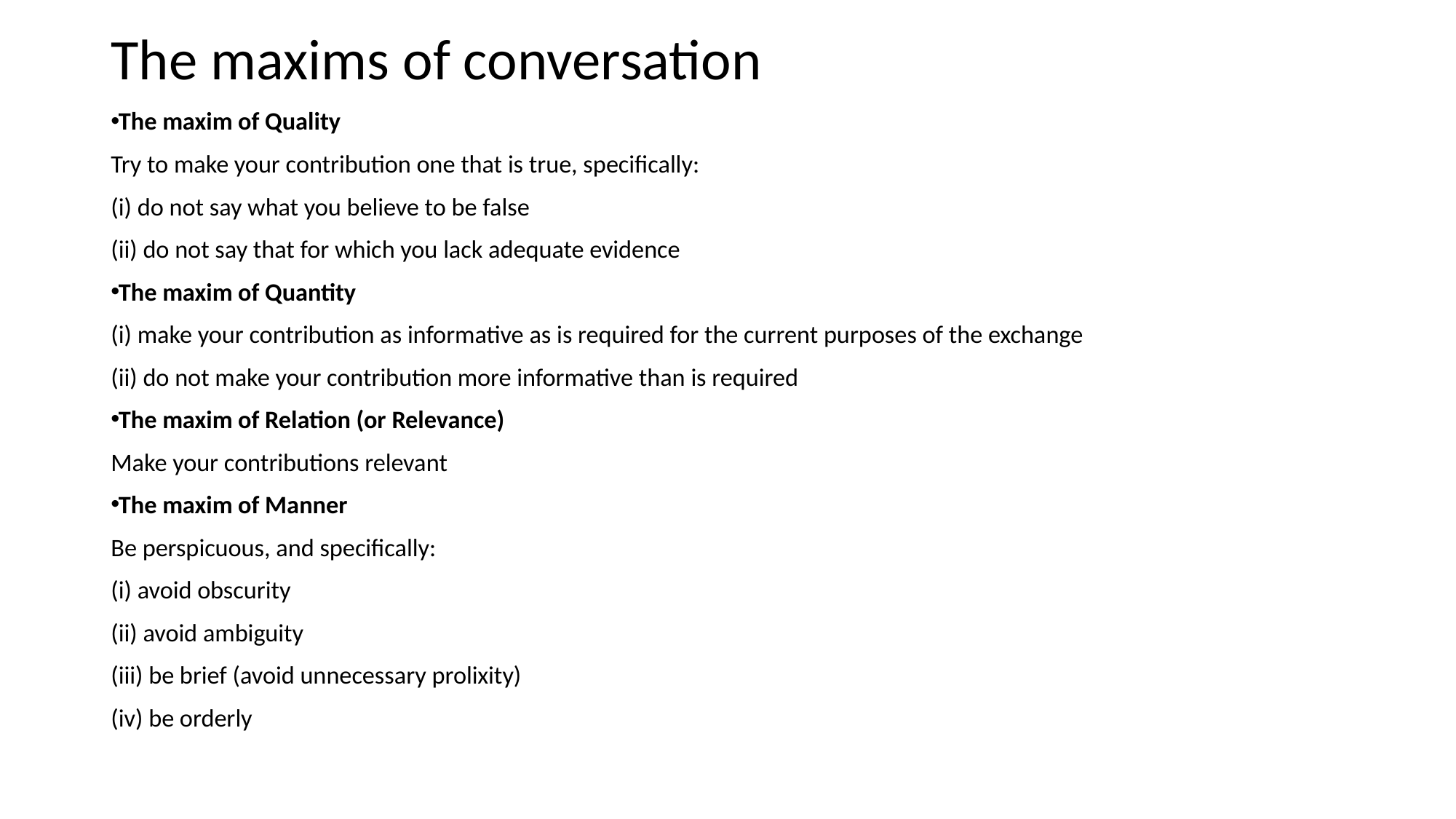

# The maxims of conversation
The maxim of Quality
Try to make your contribution one that is true, specifically:
(i) do not say what you believe to be false
(ii) do not say that for which you lack adequate evidence
The maxim of Quantity
(i) make your contribution as informative as is required for the current purposes of the exchange
(ii) do not make your contribution more informative than is required
The maxim of Relation (or Relevance)
Make your contributions relevant
The maxim of Manner
Be perspicuous, and specifically:
(i) avoid obscurity
(ii) avoid ambiguity
(iii) be brief (avoid unnecessary prolixity)
(iv) be orderly